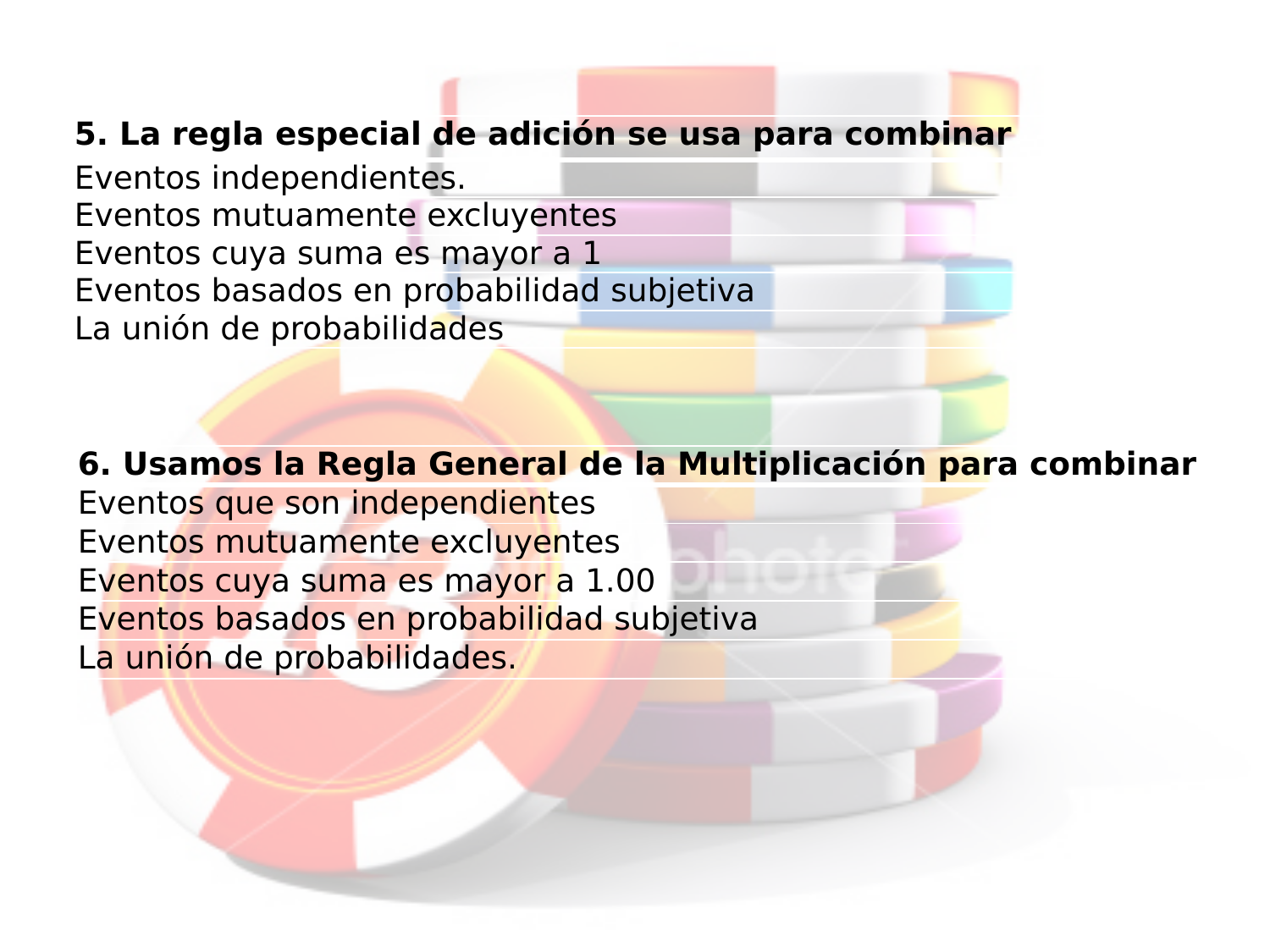

| 5. La regla especial de adición se usa para combinar |
| --- |
| Eventos independientes. |
| Eventos mutuamente excluyentes |
| Eventos cuya suma es mayor a 1 |
| Eventos basados en probabilidad subjetiva |
| La unión de probabilidades |
| 6. Usamos la Regla General de la Multiplicación para combinar |
| --- |
| Eventos que son independientes |
| Eventos mutuamente excluyentes |
| Eventos cuya suma es mayor a 1.00 |
| Eventos basados en probabilidad subjetiva |
| La unión de probabilidades. |